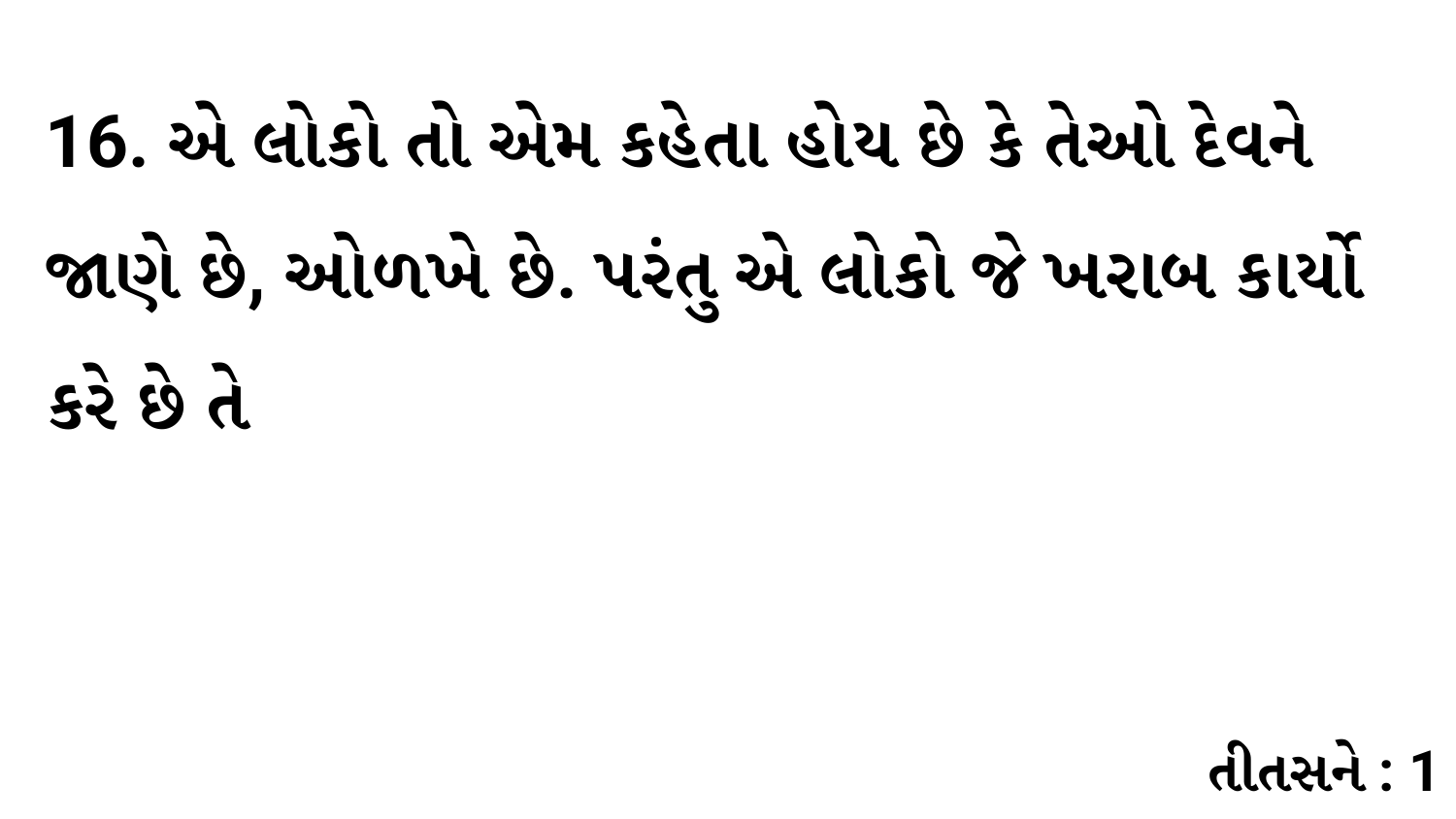

16. એ લોકો તો એમ કહેતા હોય છે કે તેઓ દેવને જાણે છે, ઓળખે છે. પરંતુ એ લોકો જે ખરાબ કાર્યો કરે છે તે
તીતસને : 1